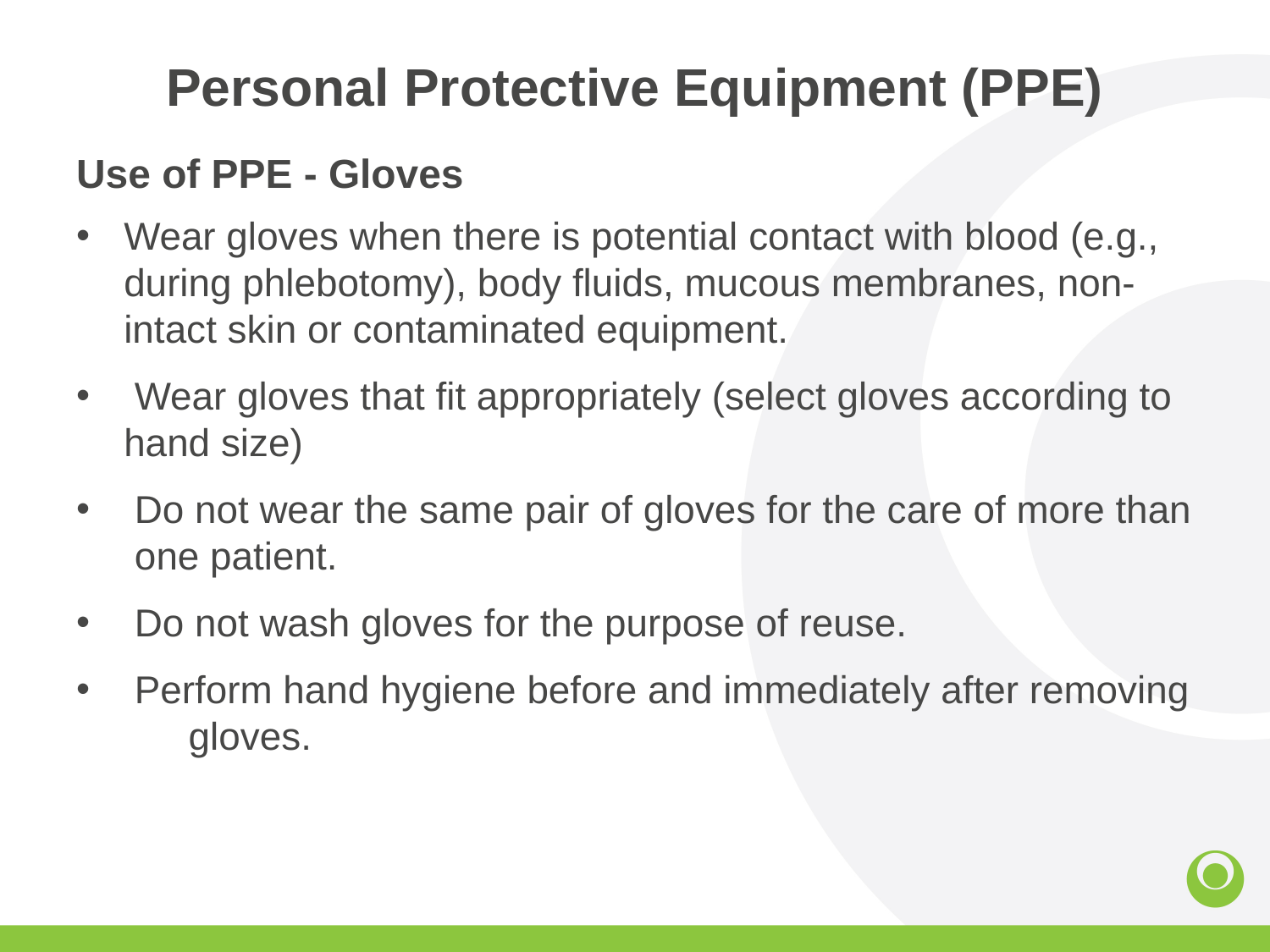

# Personal Protective Equipment (PPE)
Use of PPE - Gloves

Wear gloves when there is potential contact with blood (e.g., during phlebotomy), body fluids, mucous membranes, non-intact skin or contaminated equipment.
 Wear gloves that fit appropriately (select gloves according to hand size)
 Do not wear the same pair of gloves for the care of more than  one patient.
 Do not wash gloves for the purpose of reuse.
 Perform hand hygiene before and immediately after removing       gloves.